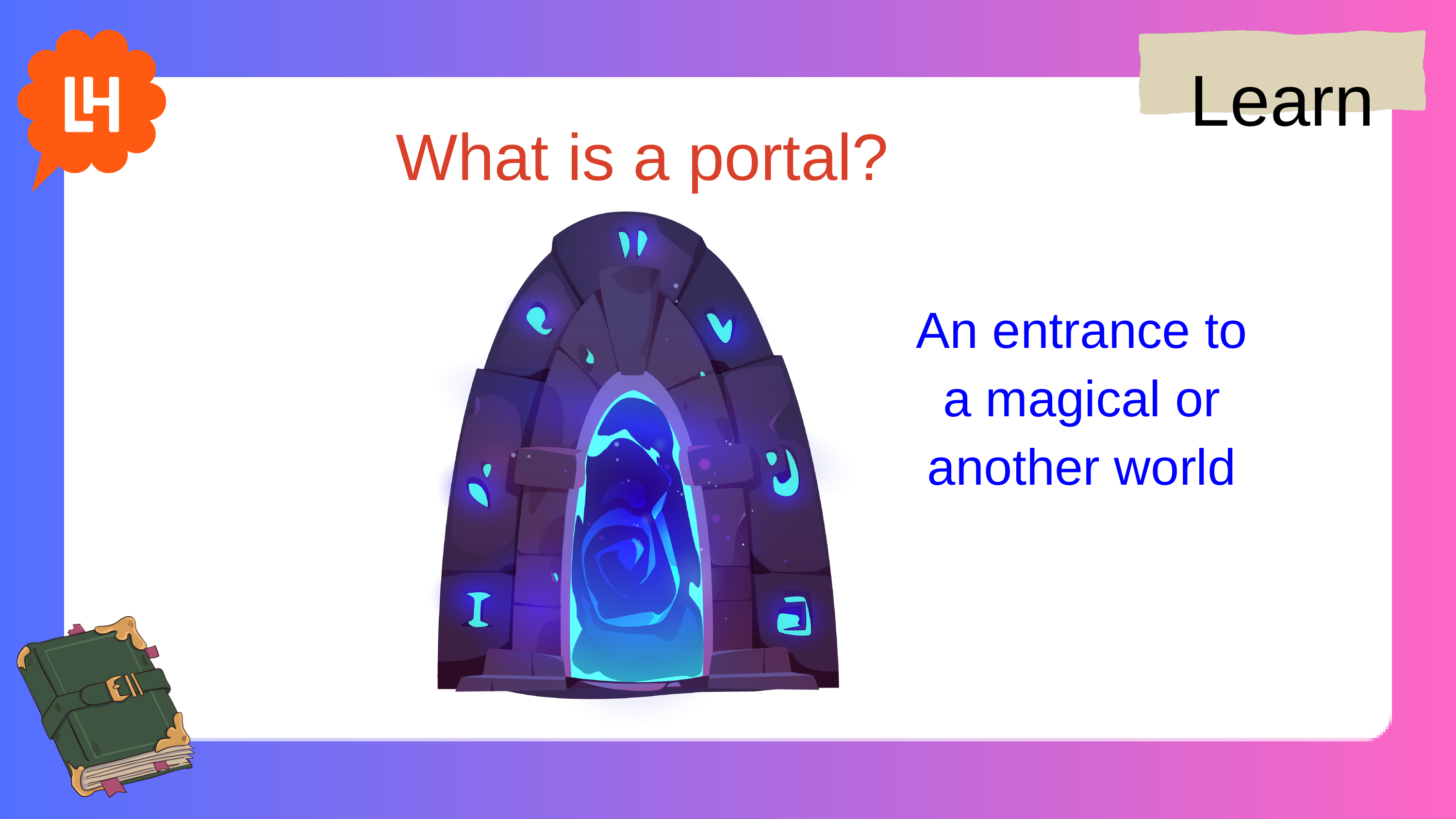

Learn

What is a portal?

An entrance to a magical or another world